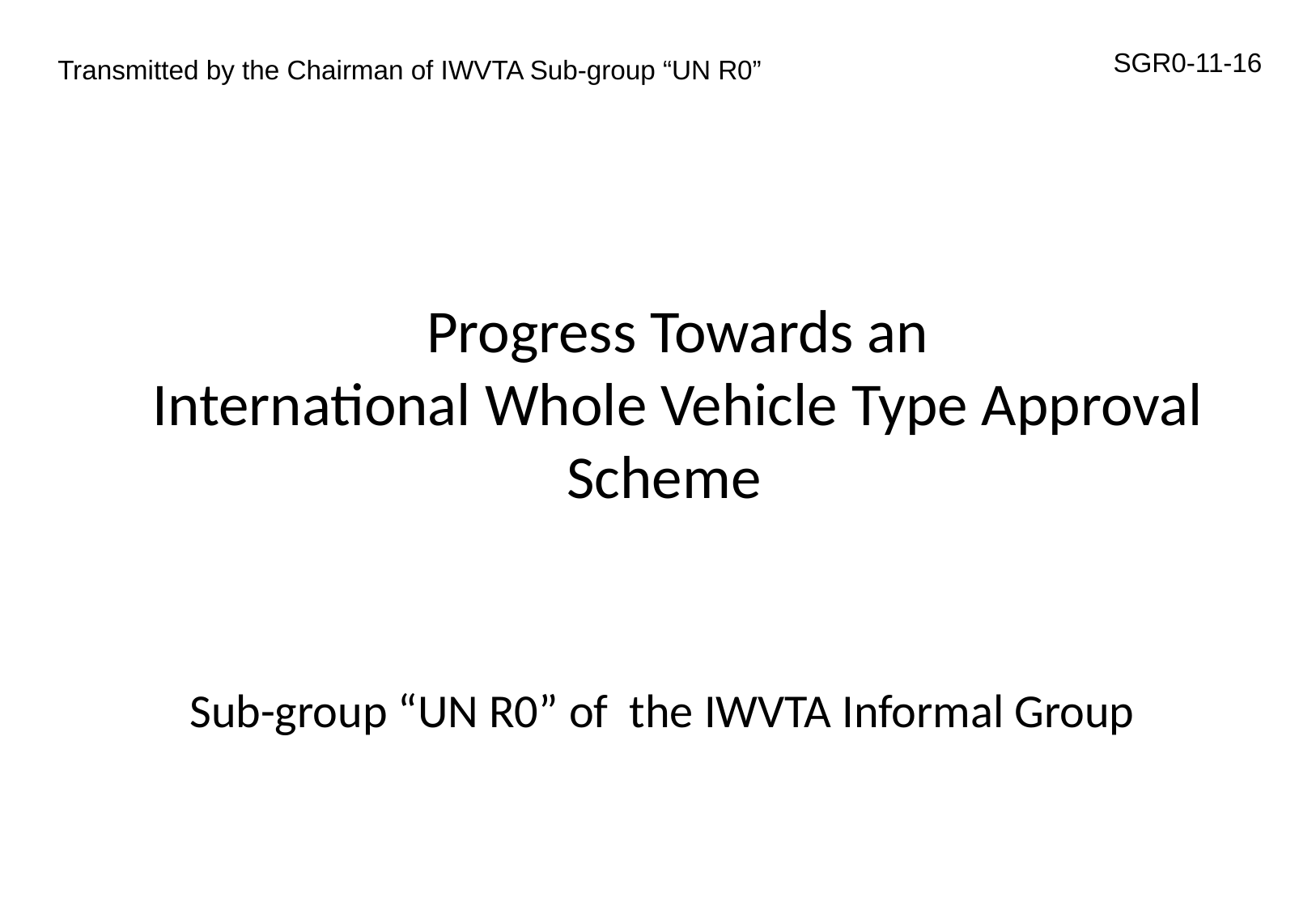

SGR0-11-16
Transmitted by the Chairman of IWVTA Sub-group “UN R0”
Progress Towards an
International Whole Vehicle Type Approval Scheme
Sub-group “UN R0” of  the IWVTA Informal Group